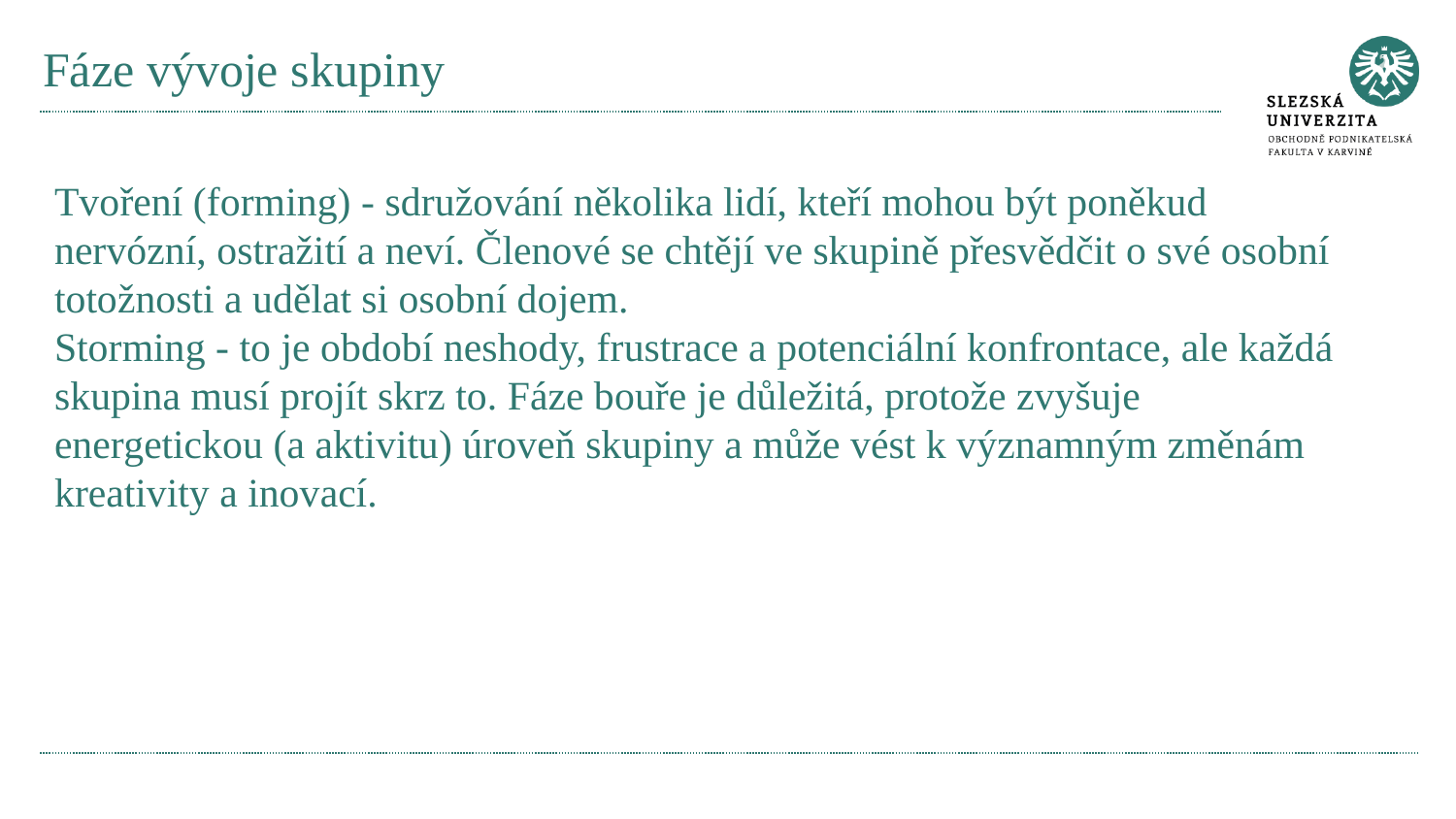

# Fáze vývoje skupiny

Tvoření (forming) - sdružování několika lidí, kteří mohou být poněkud nervózní, ostražití a neví. Členové se chtějí ve skupině přesvědčit o své osobní totožnosti a udělat si osobní dojem.
Storming - to je období neshody, frustrace a potenciální konfrontace, ale každá skupina musí projít skrz to. Fáze bouře je důležitá, protože zvyšuje energetickou (a aktivitu) úroveň skupiny a může vést k významným změnám kreativity a inovací.